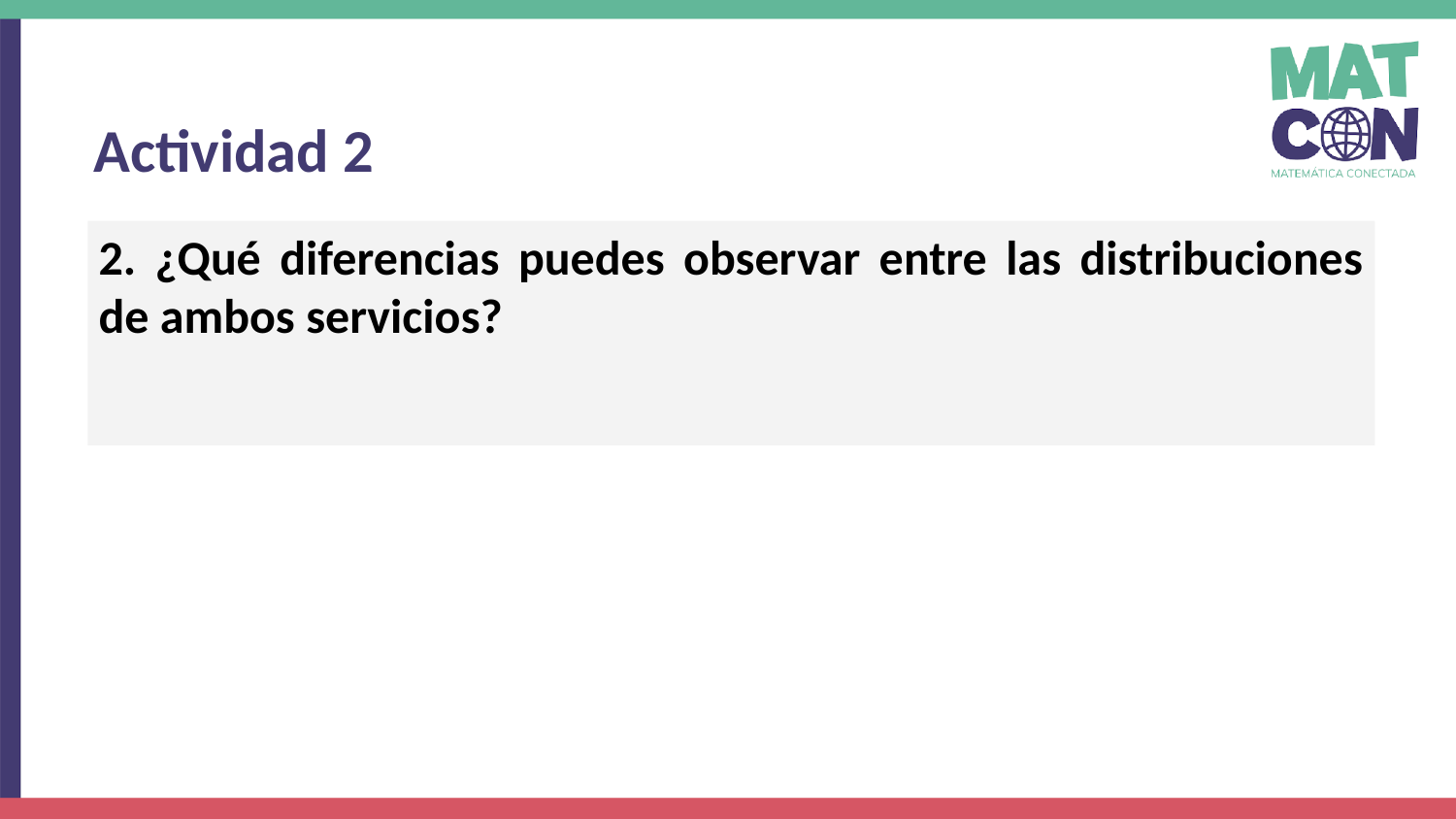

Actividad 2
2. ¿Qué diferencias puedes observar entre las distribuciones de ambos servicios?